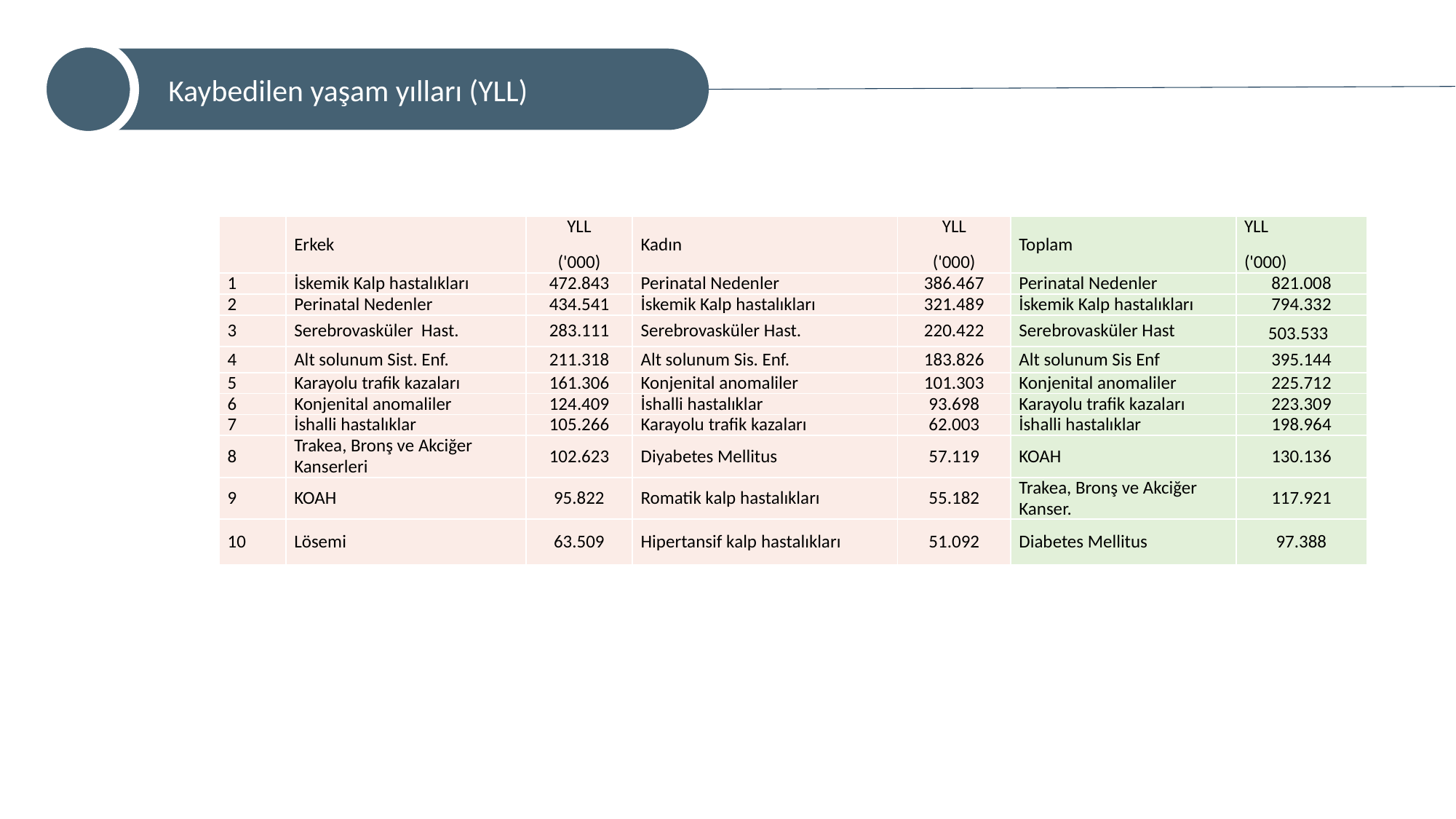

Kaybedilen yaşam yılları (YLL)
|  | Erkek | YLL ('000) | Kadın | YLL ('000) | Toplam | YLL ('000) |
| --- | --- | --- | --- | --- | --- | --- |
| 1 | İskemik Kalp hastalıkları | 472.843 | Perinatal Nedenler | 386.467 | Perinatal Nedenler | 821.008 |
| 2 | Perinatal Nedenler | 434.541 | İskemik Kalp hastalıkları | 321.489 | İskemik Kalp hastalıkları | 794.332 |
| 3 | Serebrovasküler Hast. | 283.111 | Serebrovasküler Hast. | 220.422 | Serebrovasküler Hast | 503.533 |
| 4 | Alt solunum Sist. Enf. | 211.318 | Alt solunum Sis. Enf. | 183.826 | Alt solunum Sis Enf | 395.144 |
| 5 | Karayolu trafik kazaları | 161.306 | Konjenital anomaliler | 101.303 | Konjenital anomaliler | 225.712 |
| 6 | Konjenital anomaliler | 124.409 | İshalli hastalıklar | 93.698 | Karayolu trafik kazaları | 223.309 |
| 7 | İshalli hastalıklar | 105.266 | Karayolu trafik kazaları | 62.003 | İshalli hastalıklar | 198.964 |
| 8 | Trakea, Bronş ve Akciğer Kanserleri | 102.623 | Diyabetes Mellitus | 57.119 | KOAH | 130.136 |
| 9 | KOAH | 95.822 | Romatik kalp hastalıkları | 55.182 | Trakea, Bronş ve Akciğer Kanser. | 117.921 |
| 10 | Lösemi | 63.509 | Hipertansif kalp hastalıkları | 51.092 | Diabetes Mellitus | 97.388 |